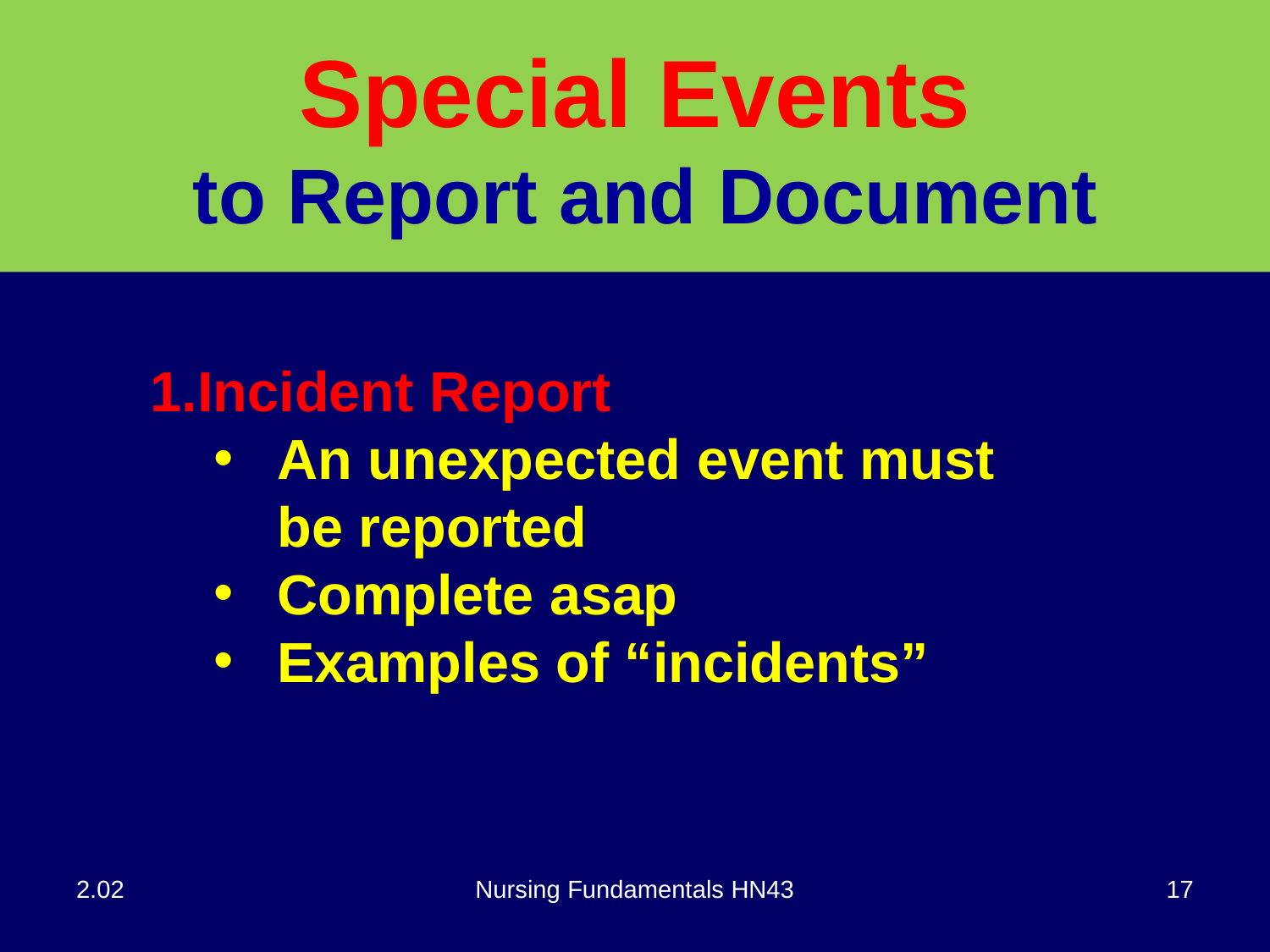

# Special Events to Report and Document

Incident Report
An unexpected event must be reported
Complete asap
Examples of “incidents”

2.02
Nursing Fundamentals HN43
17